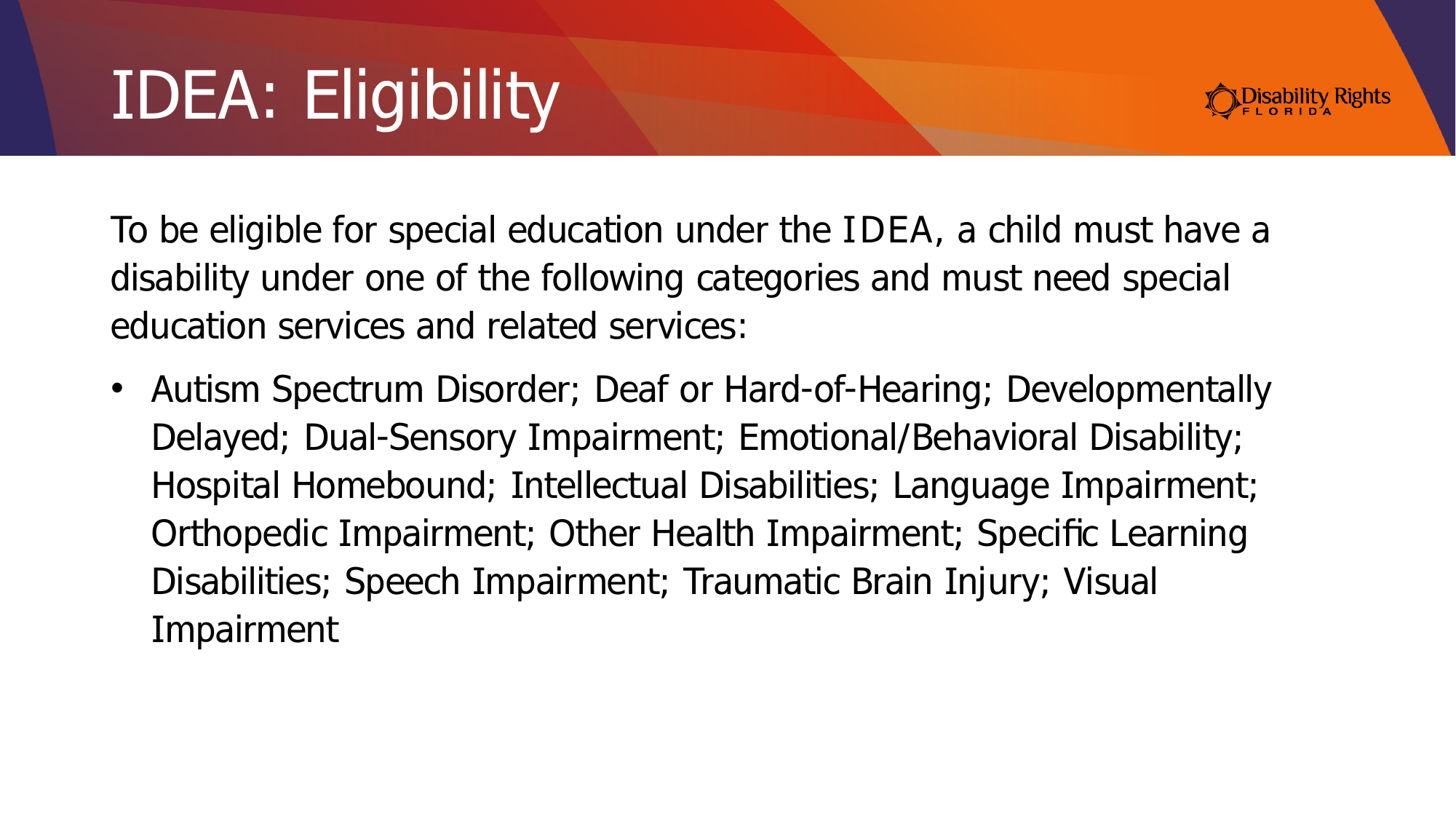

# IDEA: Eligibility
To be eligible for special education under the IDEA, a child must have a disability under one of the following categories and must need special education services and related services:
Autism Spectrum Disorder; Deaf or Hard-of-Hearing; Developmentally Delayed; Dual-Sensory Impairment; Emotional/Behavioral Disability; Hospital Homebound; Intellectual Disabilities; Language Impairment; Orthopedic Impairment; Other Health Impairment; Specific Learning Disabilities; Speech Impairment; Traumatic Brain Injury; Visual Impairment